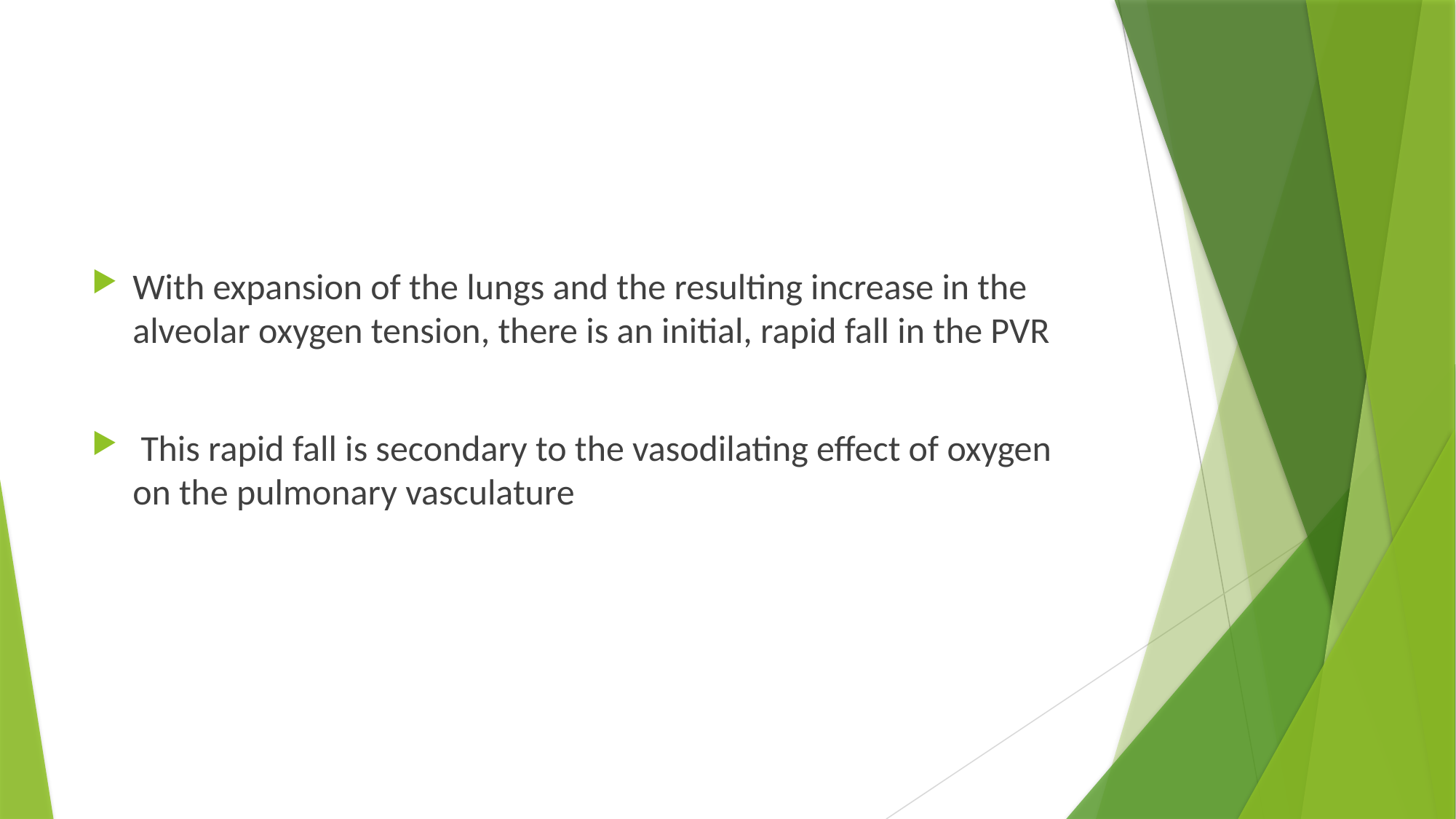

#
With expansion of the lungs and the resulting increase in the alveolar oxygen tension, there is an initial, rapid fall in the PVR

 This rapid fall is secondary to the vasodilating effect of oxygen on the pulmonary vasculature